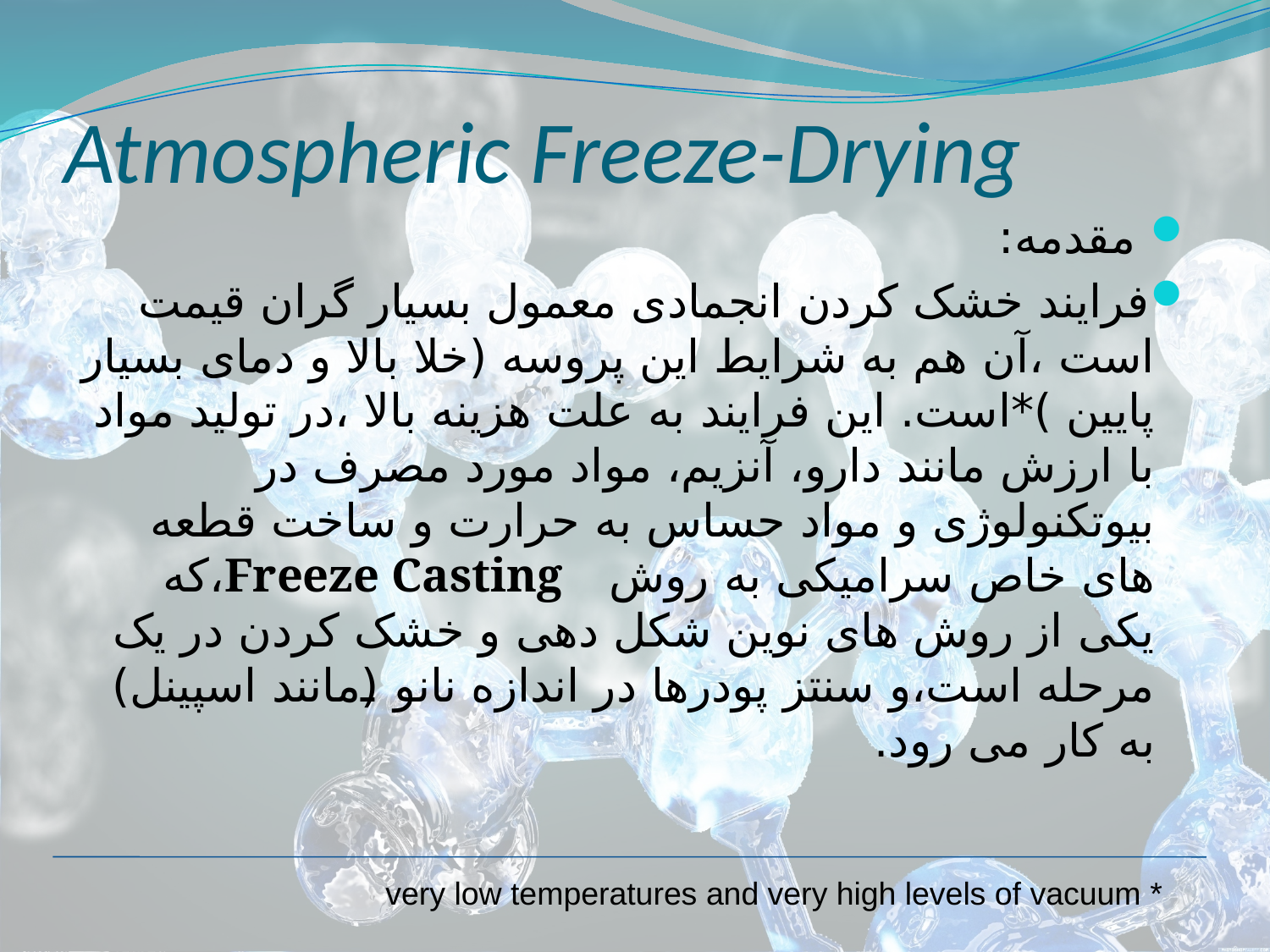

# Atmospheric Freeze-Drying
 مقدمه:
فرایند خشک کردن انجمادی معمول بسیار گران قیمت است ،آن هم به شرایط این پروسه (خلا بالا و دمای بسیار پایین )*است. این فرایند به علت هزینه بالا ،در تولید مواد با ارزش مانند دارو، آنزیم، مواد مورد مصرف در بیوتکنولوژی و مواد حساس به حرارت و ساخت قطعه های خاص سرامیکی به روش   Freeze Casting،که یکی از روش های نوین شکل دهی و خشک کردن در یک مرحله است،و سنتز پودرها در اندازه نانو (مانند اسپینل) به کار می رود.
* very low temperatures and very high levels of vacuum